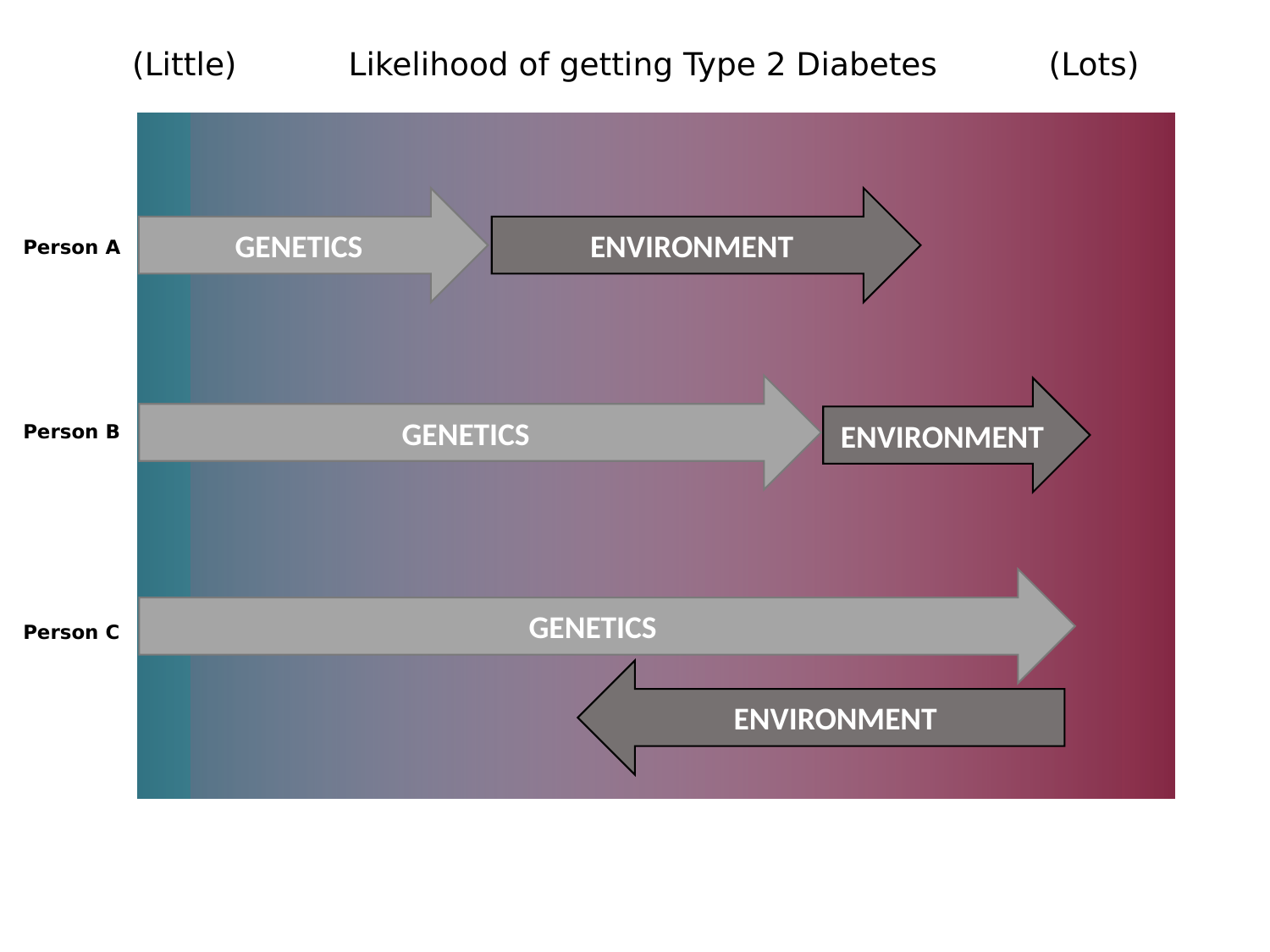

(Little)           Likelihood of getting Type 2 Diabetes           (Lots)

GENETICS
ENVIRONMENT
Person A
GENETICS
ENVIRONMENT
Person B
GENETICS
Person C
ENVIRONMENT